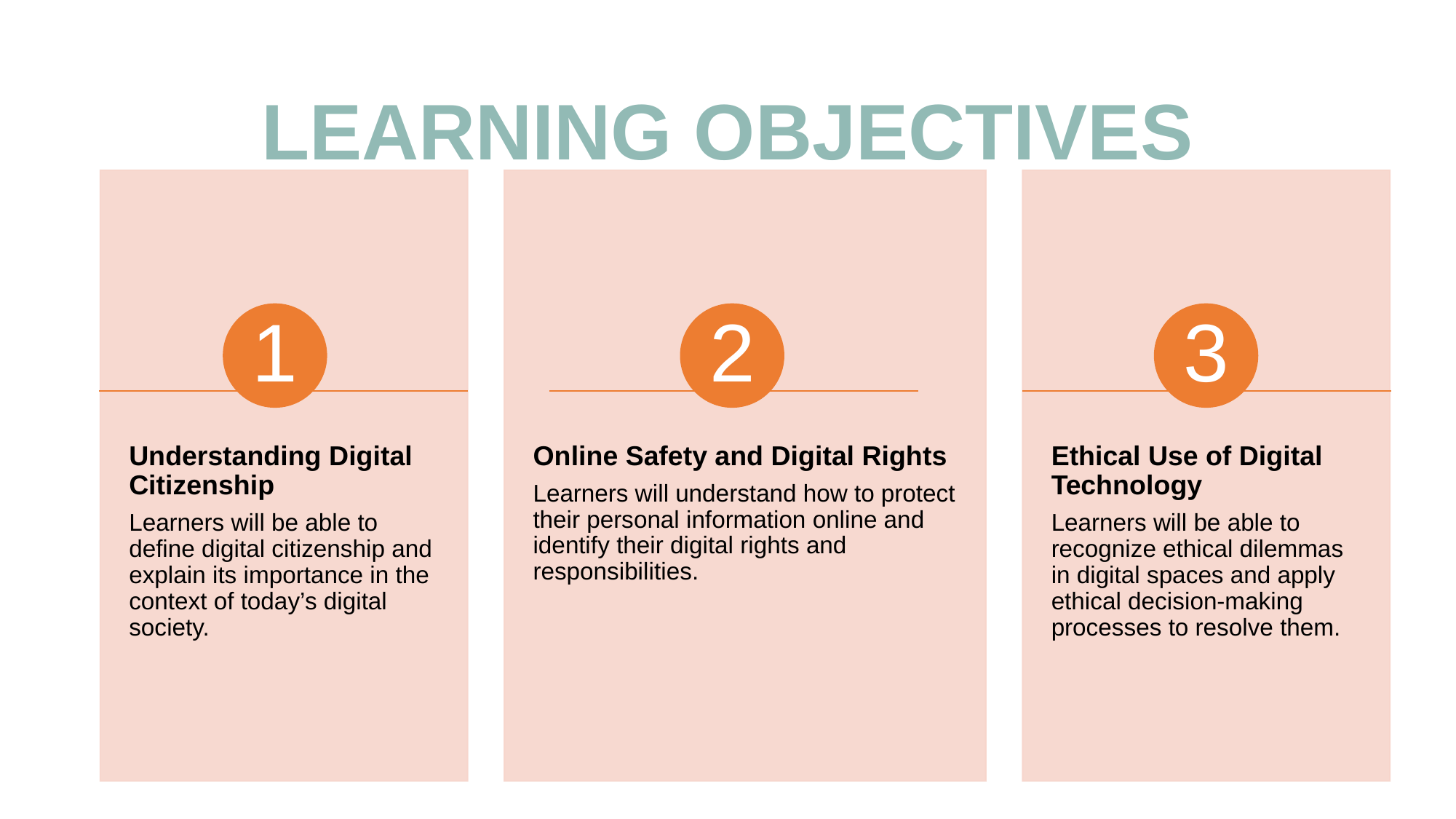

# LEARNING OBJECTIVES

1
2
3

Understanding Digital Citizenship
Learners will be able to define digital citizenship and explain its importance in the context of today’s digital society.
Online Safety and Digital Rights
Learners will understand how to protect their personal information online and identify their digital rights and responsibilities.
Ethical Use of Digital Technology
Learners will be able to recognize ethical dilemmas in digital spaces and apply ethical decision-making processes to resolve them.